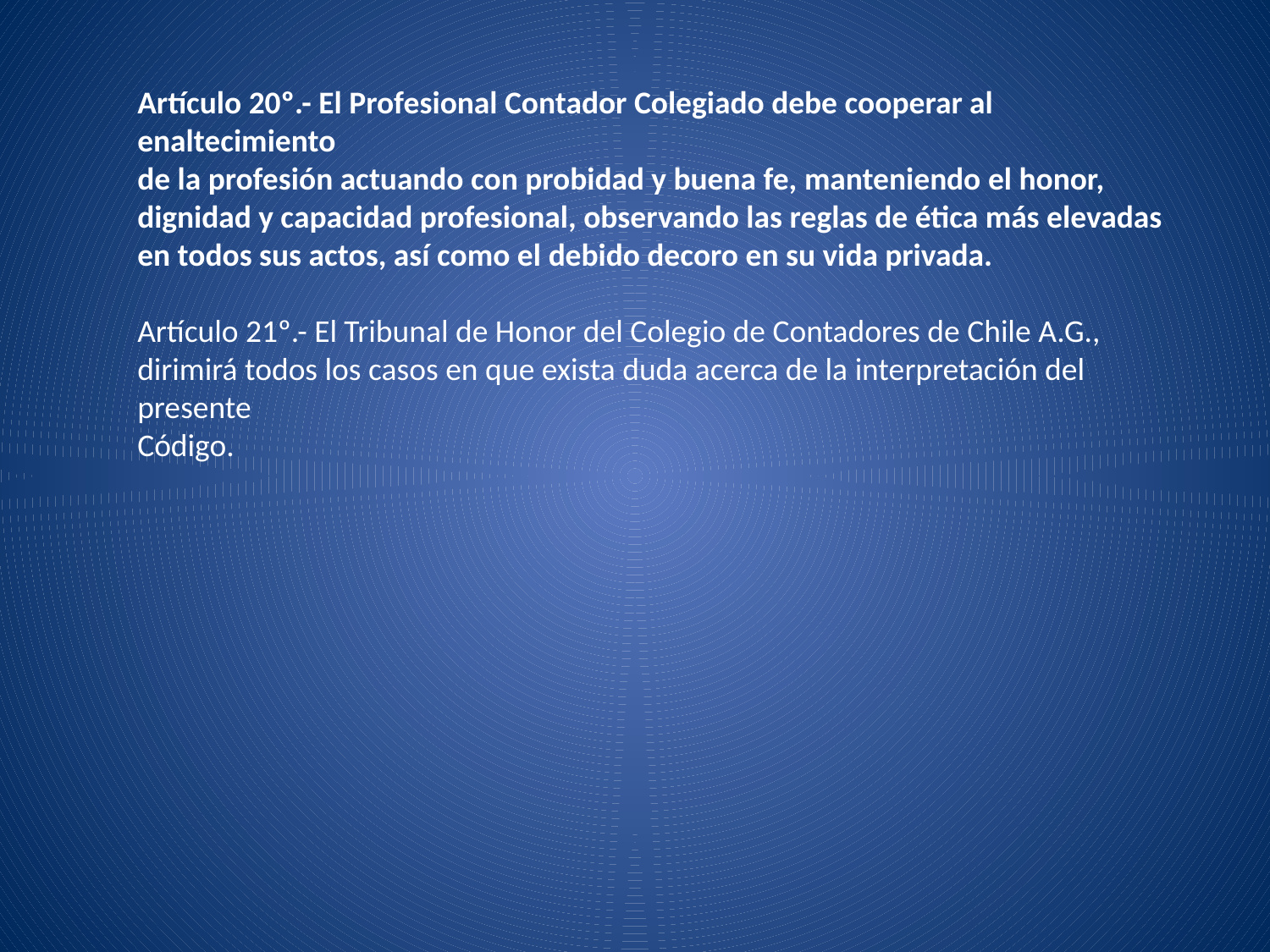

Artículo 20º.- El Profesional Contador Colegiado debe cooperar al enaltecimiento
de la profesión actuando con probidad y buena fe, manteniendo el honor, dignidad y capacidad profesional, observando las reglas de ética más elevadas en todos sus actos, así como el debido decoro en su vida privada.

Artículo 21º.- El Tribunal de Honor del Colegio de Contadores de Chile A.G.,
dirimirá todos los casos en que exista duda acerca de la interpretación del presente
Código.